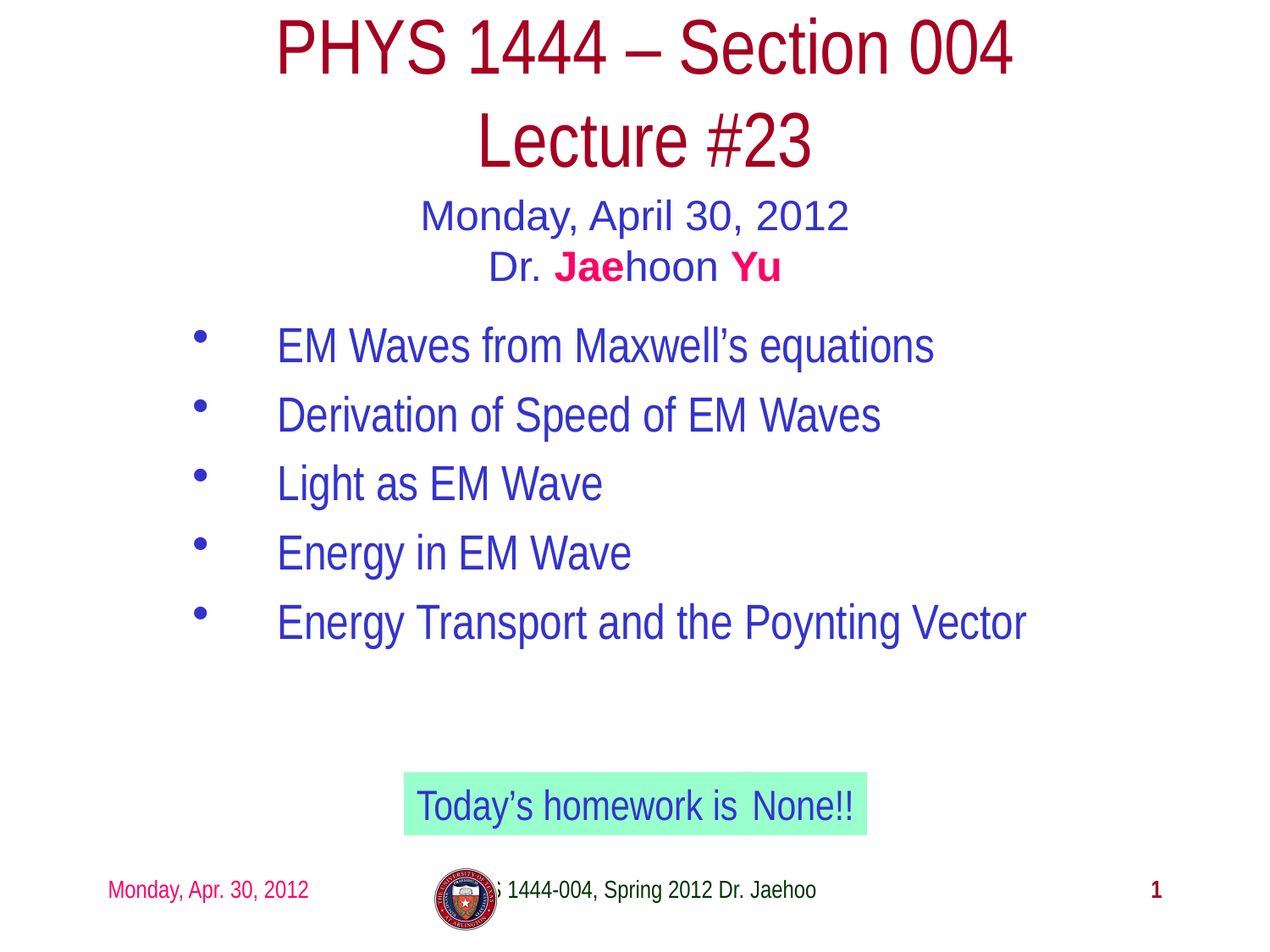

# PHYS 1444 – Section 004 Lecture #23
Monday, April 30, 2012
Dr. Jaehoon Yu
EM Waves from Maxwell’s equations
Derivation of Speed of EM Waves
Light as EM Wave
Energy in EM Wave
Energy Transport and the Poynting Vector

Today’s homework is
None!!
Monday, Apr. 30, 2012
PHYS 1444-004, Spring 2012 Dr. Jaehoon Yu
1